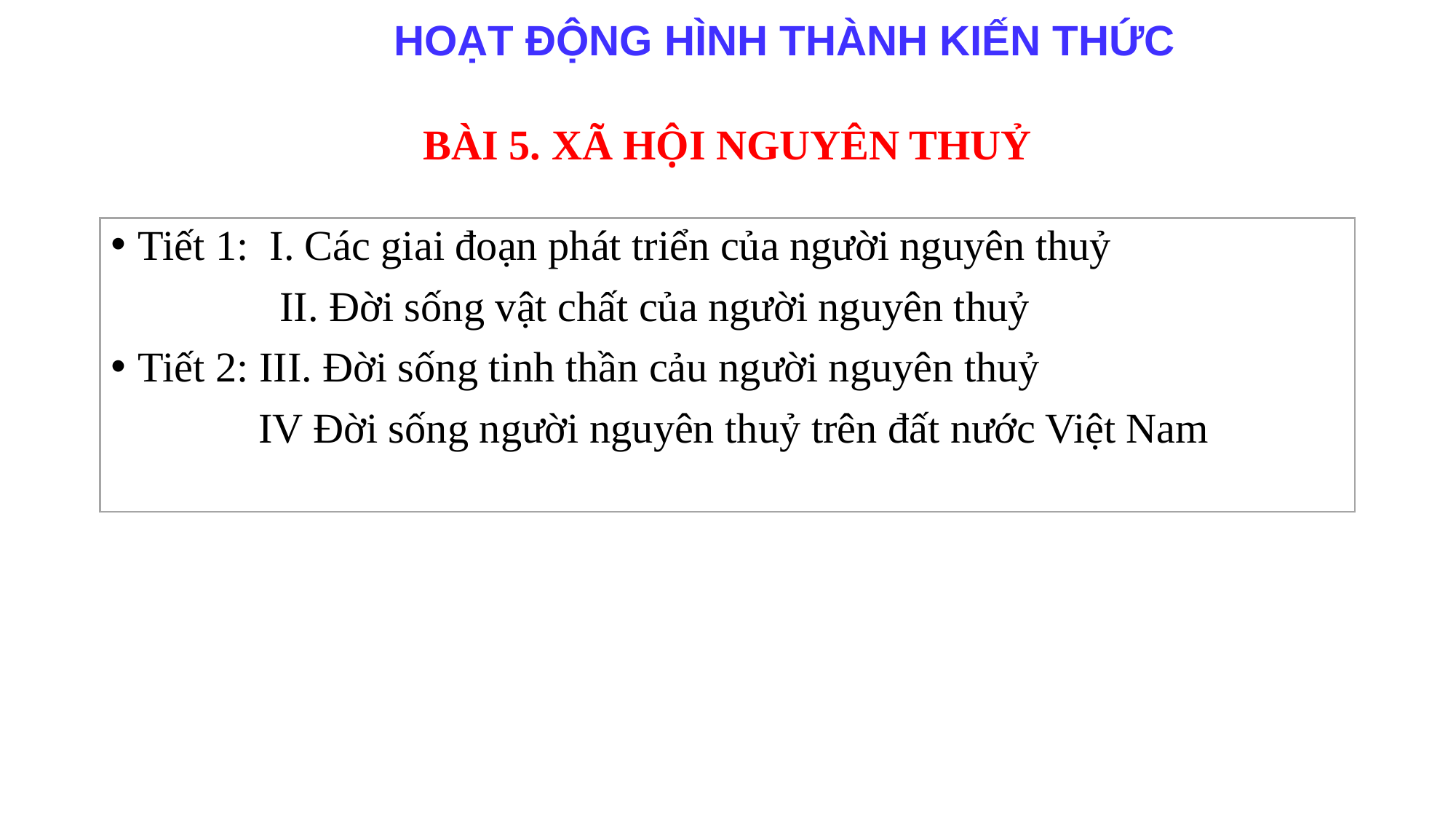

HOẠT ĐỘNG HÌNH THÀNH KIẾN THỨC
BÀI 5. XÃ HỘI NGUYÊN THUỶ
Tiết 1:  I. Các giai đoạn phát triển của người nguyên thuỷ
                II. Đời sống vật chất của người nguyên thuỷ
Tiết 2: III. Đời sống tinh thần cảu người nguyên thuỷ
              IV Đời sống người nguyên thuỷ trên đất nước Việt Nam